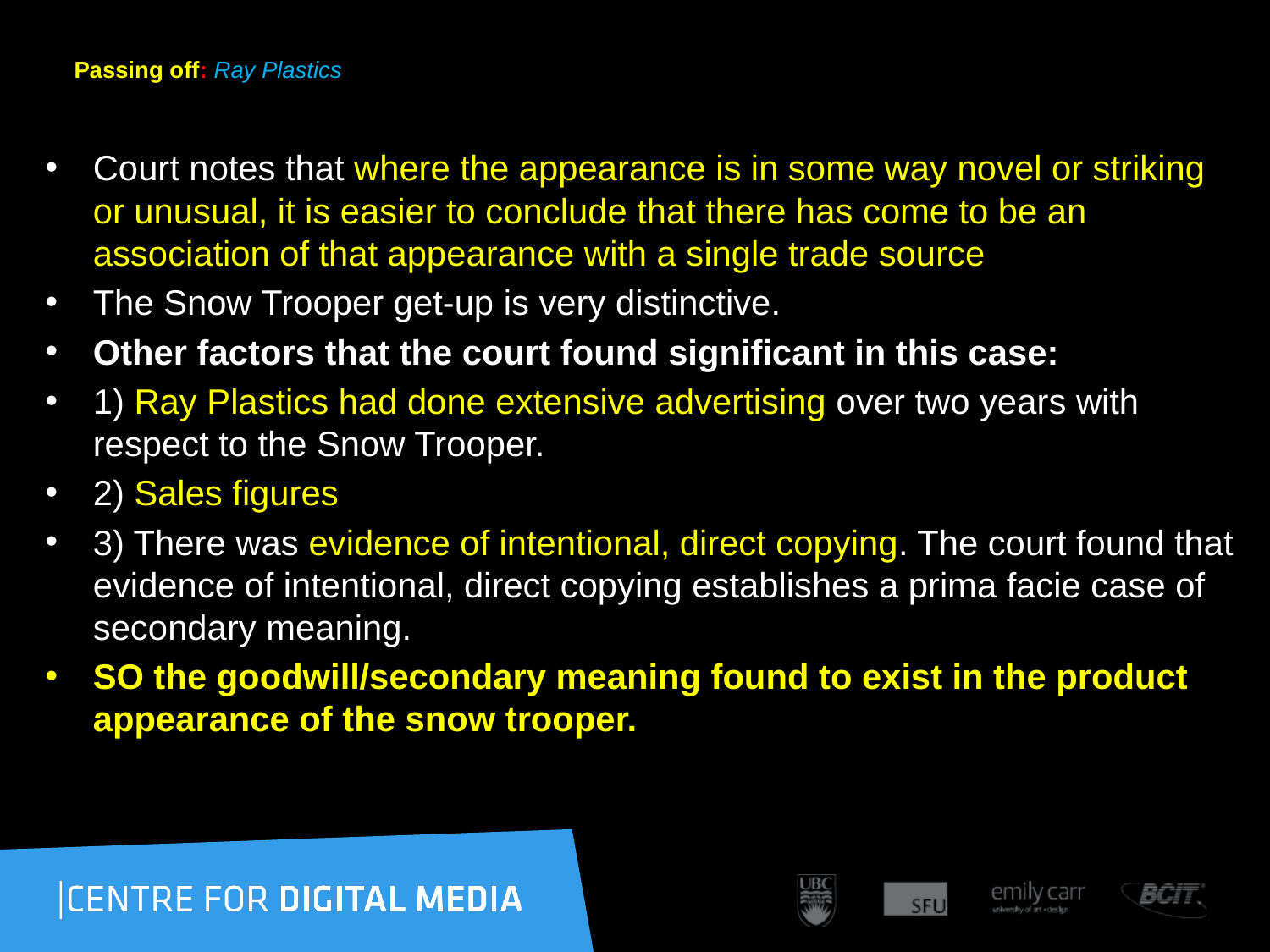

121
# Passing off: Ray Plastics
Court notes that where the appearance is in some way novel or striking or unusual, it is easier to conclude that there has come to be an association of that appearance with a single trade source
The Snow Trooper get-up is very distinctive.
Other factors that the court found significant in this case:
1) Ray Plastics had done extensive advertising over two years with respect to the Snow Trooper.
2) Sales figures
3) There was evidence of intentional, direct copying. The court found that evidence of intentional, direct copying establishes a prima facie case of secondary meaning.
SO the goodwill/secondary meaning found to exist in the product appearance of the snow trooper.